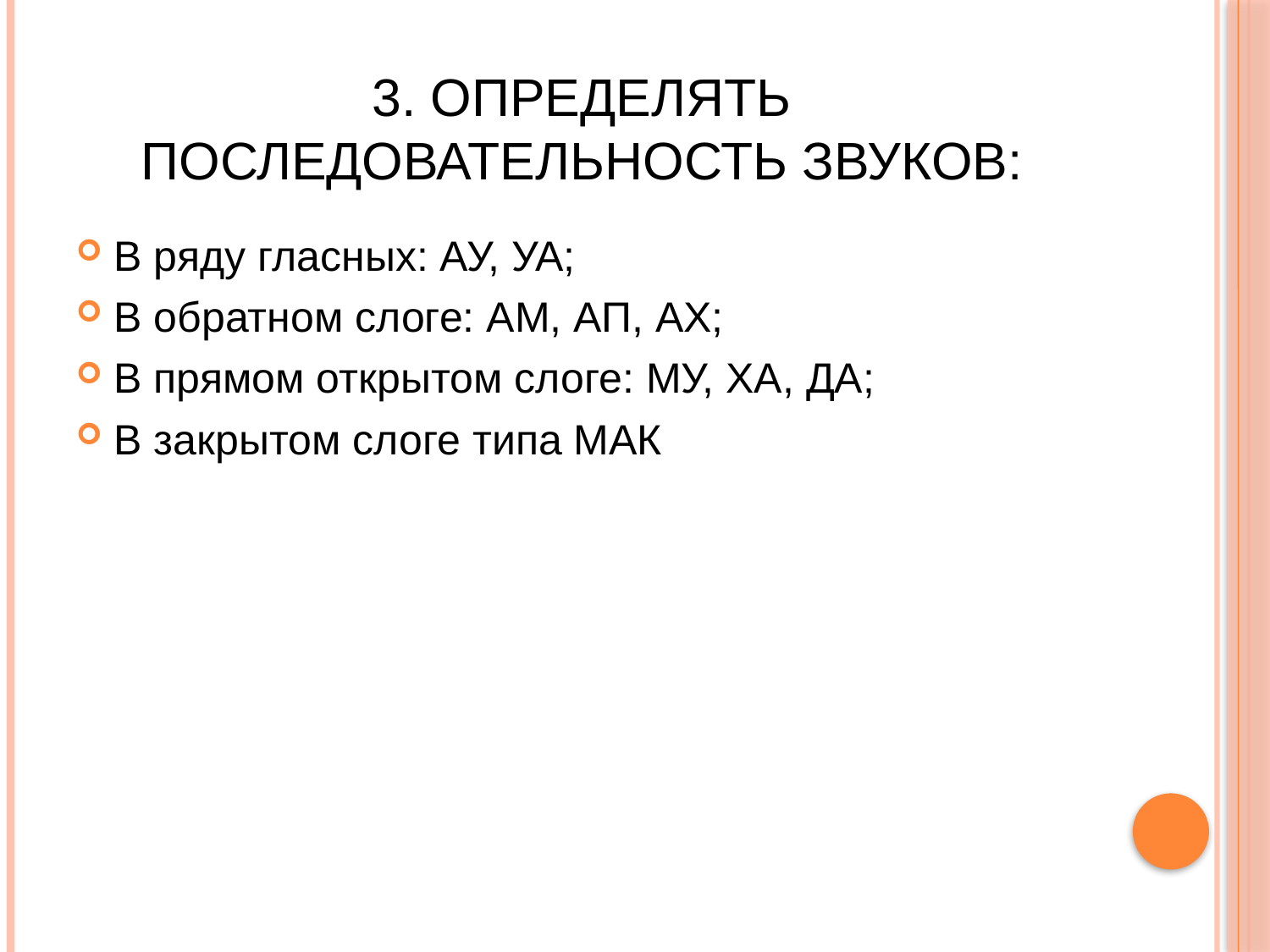

# 3. Определять последовательность звуков:
В ряду гласных: АУ, УА;
В обратном слоге: АМ, АП, АХ;
В прямом открытом слоге: МУ, ХА, ДА;
В закрытом слоге типа МАК